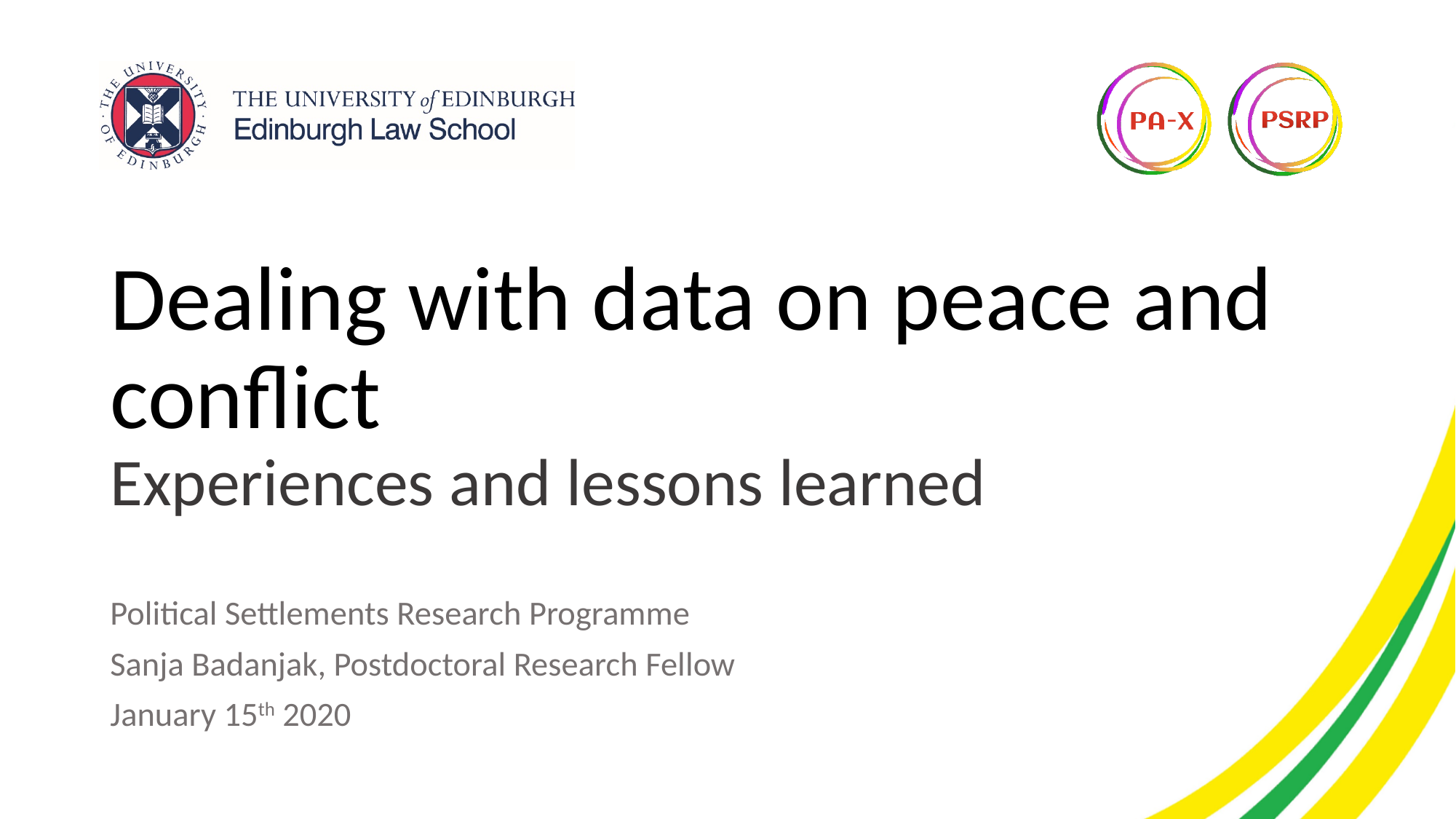

# Dealing with data on peace and conflict Experiences and lessons learned
Political Settlements Research Programme
Sanja Badanjak, Postdoctoral Research Fellow
January 15th 2020